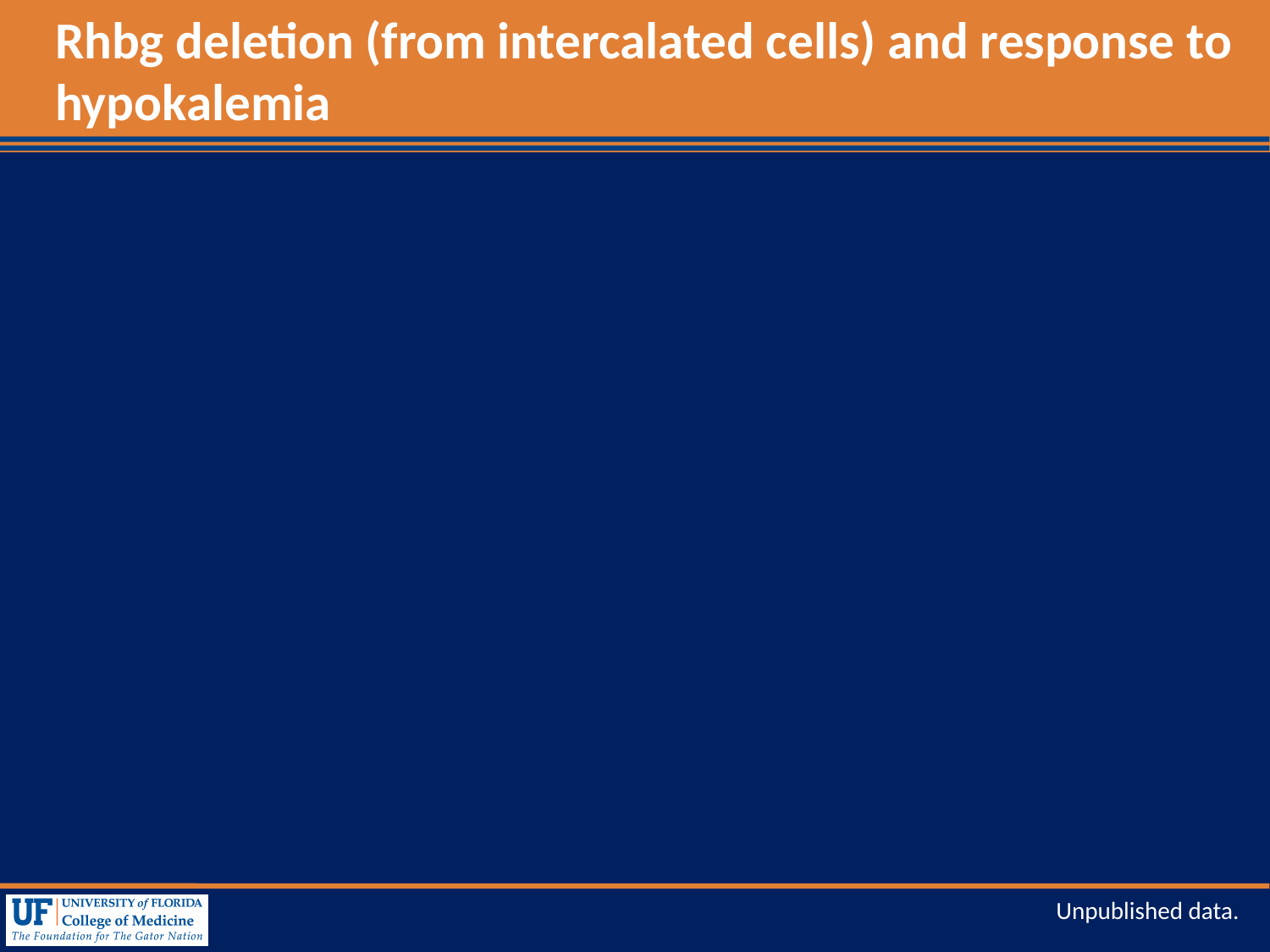

# Rhbg deletion (from intercalated cells) and response to hypokalemia

Unpublished data.